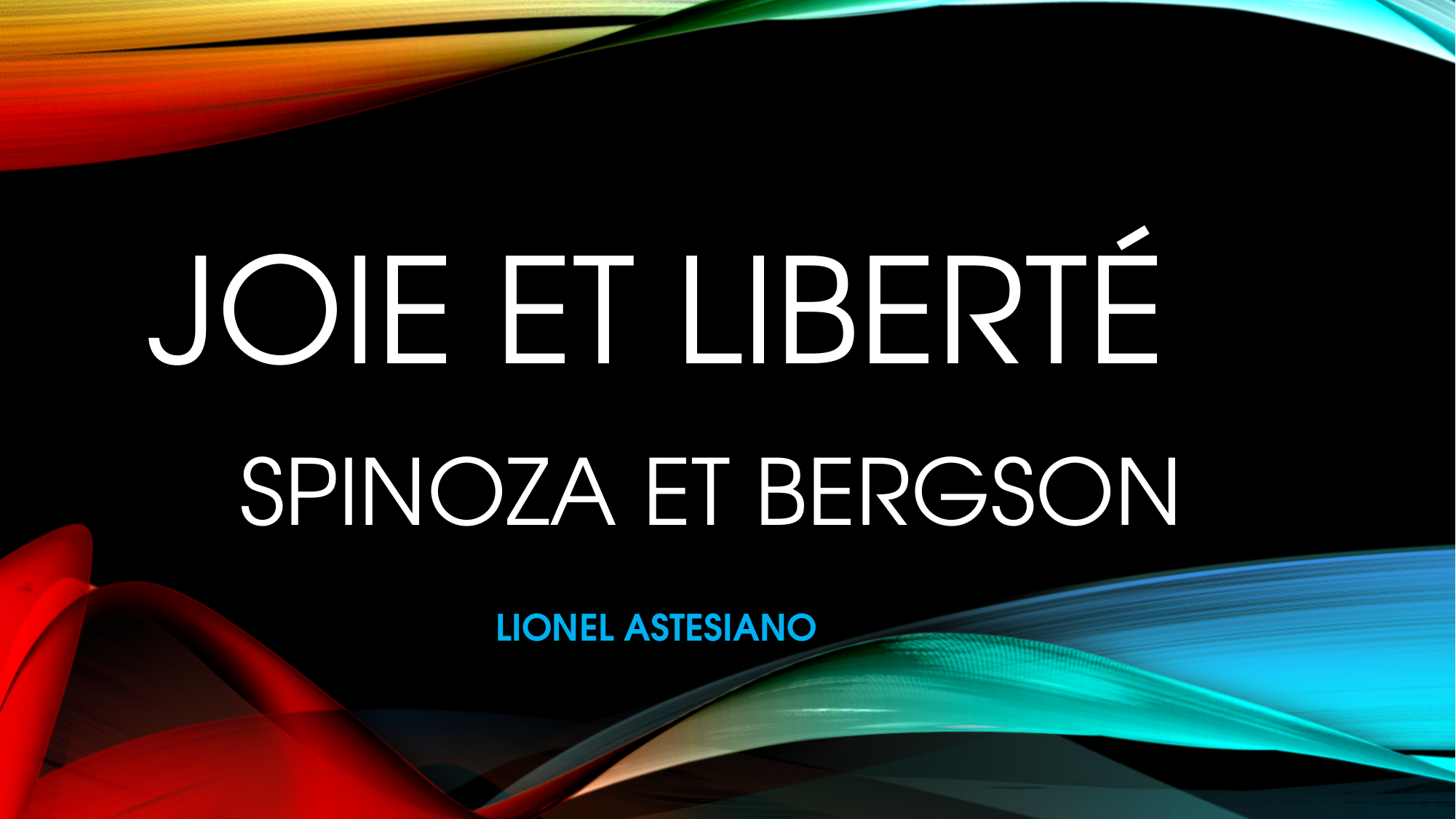

# Joie et liberté Spinoza et Bergson Lionel Astesiano